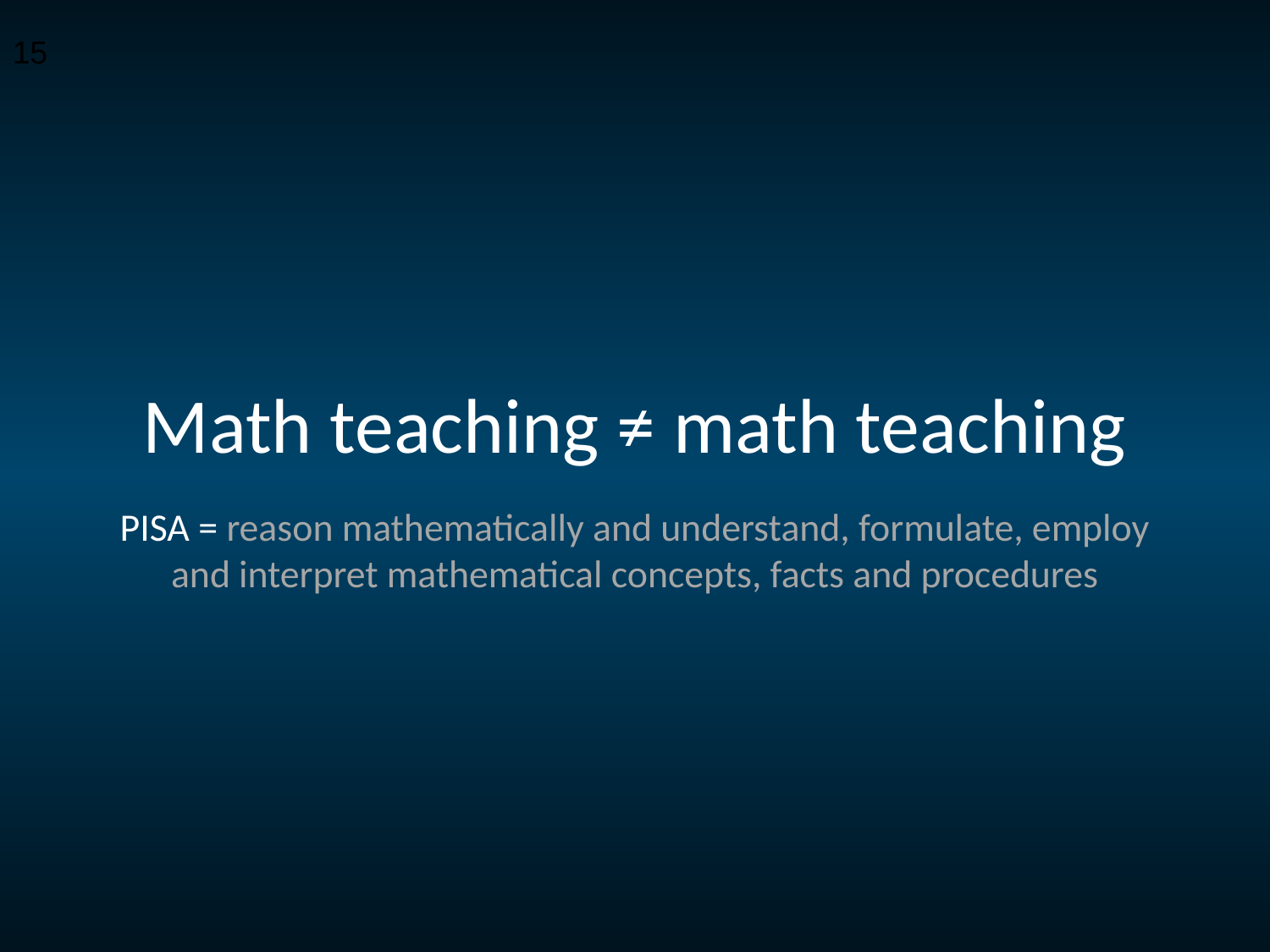

15
# Math teaching ≠ math teaching
PISA = reason mathematically and understand, formulate, employ
and interpret mathematical concepts, facts and procedures